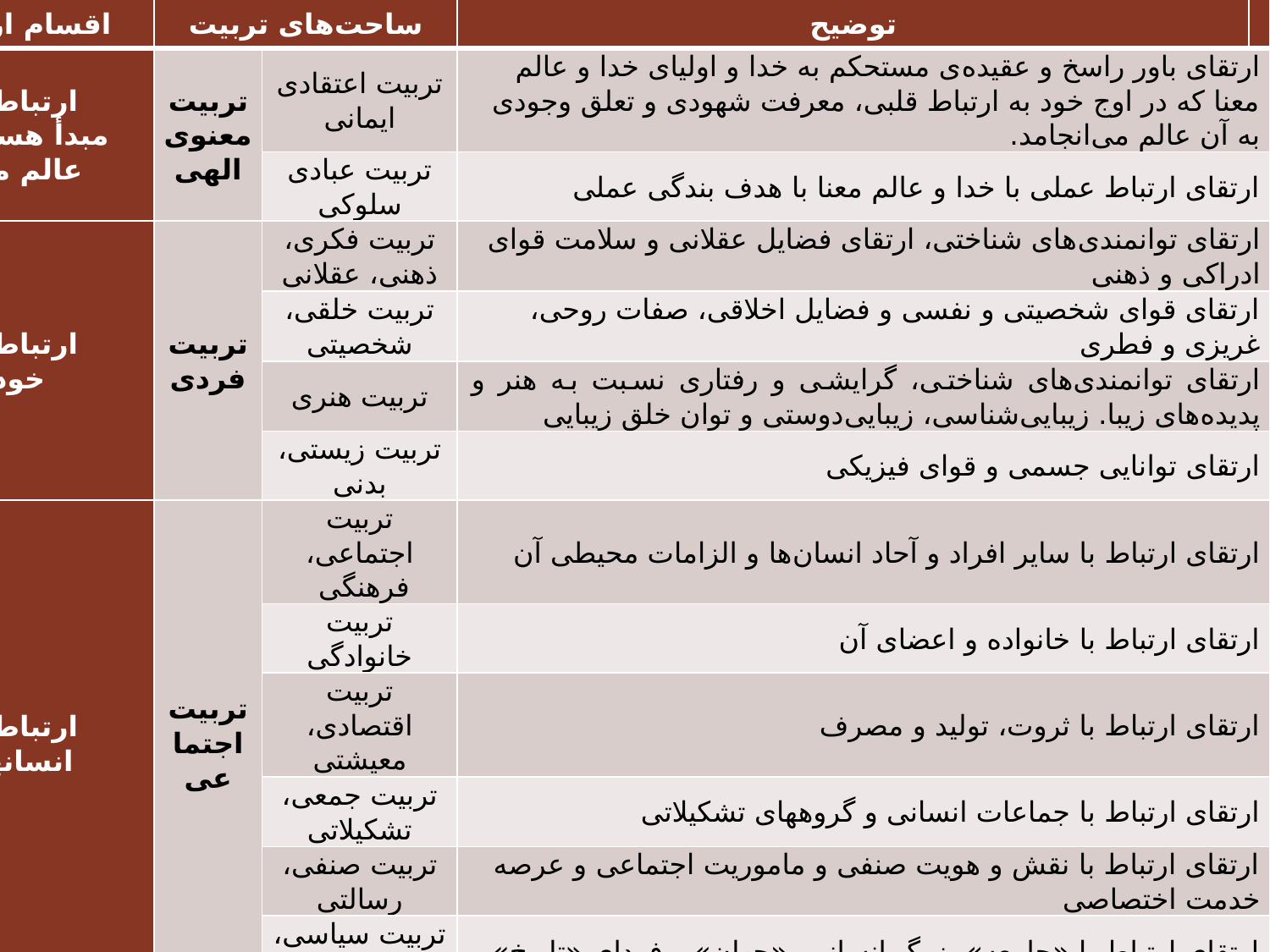

| اقسام ارتباط | ساحت‌های تربیت |  | توضیح |  |
| --- | --- | --- | --- | --- |
| ارتباط با مبدأ هستی و عالم معنا | تربیت معنوی الهی | تربیت اعتقادی ایمانی | ارتقای باور راسخ و عقیده‌ی مستحکم به خدا و اولیای خدا و عالم معنا که در اوج خود به ارتباط قلبی، معرفت شهودی و تعلق وجودی به آن عالم می‌انجامد. |  |
|  |  | تربیت عبادی سلوکی | ارتقای ارتباط عملی با خدا و عالم معنا با هدف بندگی عملی |  |
| ارتباط با خود | تربیت فردی | تربیت فکری، ذهنی، عقلانی | ارتقای توانمندی‌های شناختی، ارتقای فضایل عقلانی و سلامت قوای ادراکی و ذهنی |  |
|  |  | تربیت خلقی، شخصیتی | ارتقای قوای شخصیتی و نفسی و فضایل اخلاقی، صفات روحی، غریزی و فطری |  |
|  |  | تربیت هنری | ارتقای توانمندی‌های شناختی، گرایشی و رفتاری نسبت به هنر و پدیده‌های زیبا. زیبایی‌شناسی، زیبایی‌دوستی و توان خلق زیبایی |  |
|  |  | تربیت زیستی، بدنی | ارتقای توانایی جسمی و قوای فیزیکی |  |
| ارتباط با انسان­ها | تربیت اجتماعی | تربیت اجتماعی، فرهنگی | ارتقای ارتباط با سایر افراد و آحاد انسان‌ها و الزامات محیطی آن |  |
|  |  | تربیت خانوادگی | ارتقای ارتباط با خانواده و اعضای آن |  |
|  |  | تربیت اقتصادی، معیشتی | ارتقای ارتباط با ثروت، تولید و مصرف |  |
|  |  | تربیت جمعی، تشکیلاتی | ارتقای ارتباط با جماعات انسانی و گروه­های تشکیلاتی |  |
|  |  | تربیت صنفی، رسالتی | ارتقای ارتباط با نقش و هویت صنفی و ماموریت اجتماعی و عرصه خدمت اختصاصی |  |
|  |  | تربیت سیاسی، انقلابی، تمدنی | ارتقای ارتباط با «جامعه» بزرگ انسانی، «جهان» و فردای «تاریخ» |  |
| ارتباط با مخلوقات دیگر | تربیت محیطی | تربیت زیست‌محیطی | ارتقای ارتباط با محیط زیست طبیعی و مصنوعات بشری و تکنولوژی |  |
#